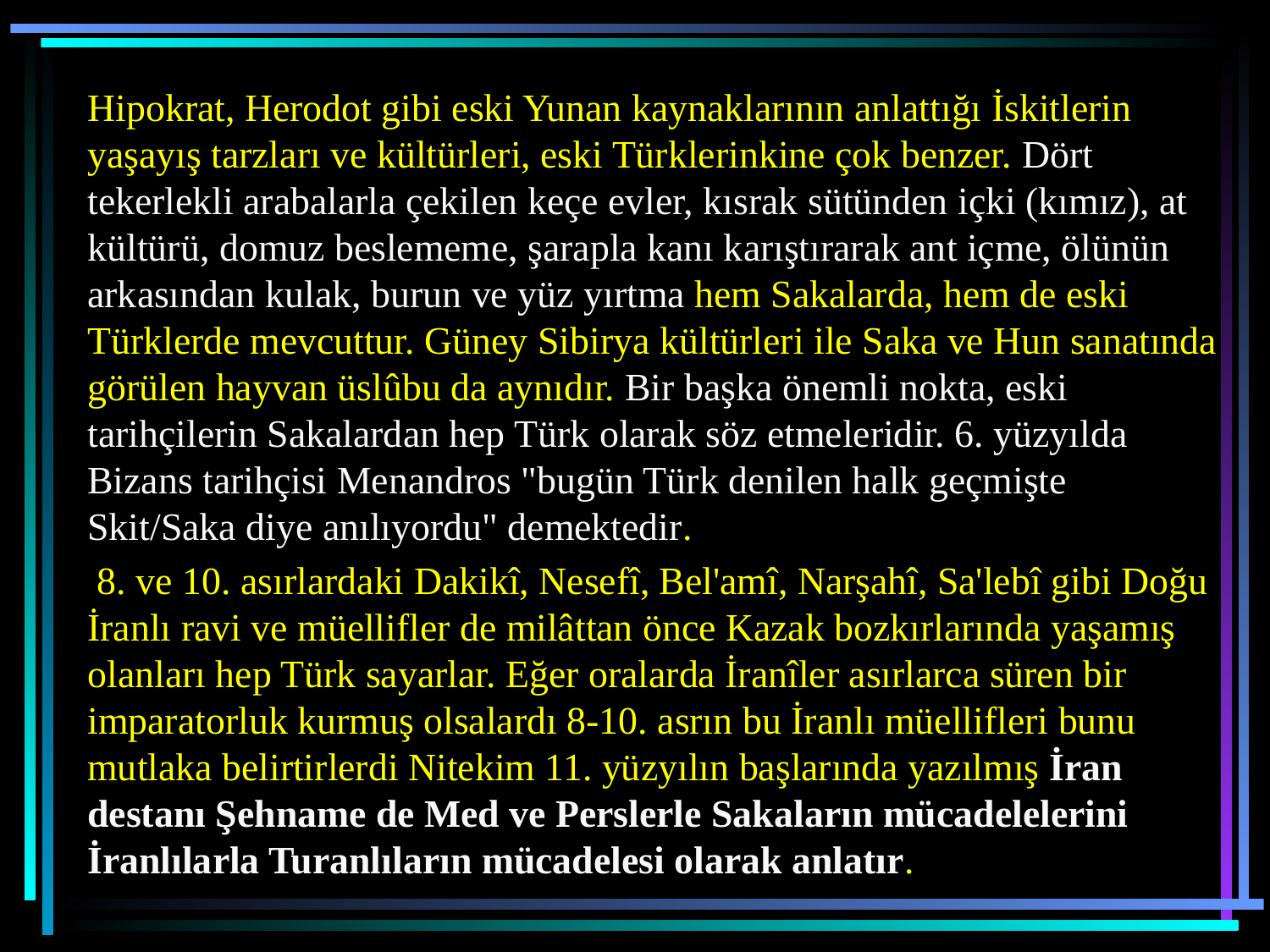

Hipokrat, Herodot gibi eski Yunan kaynaklarının anlattığı İskitlerin yaşayış tarzları ve kültürleri, eski Türklerinkine çok benzer. Dört tekerlekli arabalarla çekilen keçe evler, kısrak sütünden içki (kımız), at kültürü, domuz beslememe, şarapla kanı karıştırarak ant içme, ölünün arkasından kulak, burun ve yüz yırtma hem Sakalarda, hem de eski Türklerde mevcuttur. Güney Sibirya kültürleri ile Saka ve Hun sanatında görülen hayvan üslûbu da aynıdır. Bir başka önemli nokta, eski tarihçilerin Sakalardan hep Türk olarak söz etmeleridir. 6. yüzyılda Bizans tarihçisi Menandros "bugün Türk denilen halk geçmişte Skit/Saka diye anılıyordu" demektedir.
 8. ve 10. asırlardaki Dakikî, Nesefî, Bel'amî, Narşahî, Sa'lebî gibi Doğu İranlı ravi ve müellifler de milâttan önce Kazak bozkırlarında yaşamış olanları hep Türk sayarlar. Eğer oralarda İranîler asırlarca süren bir imparatorluk kurmuş olsalardı 8-10. asrın bu İranlı müellifleri bunu mutlaka belirtirlerdi Nitekim 11. yüzyılın başlarında yazılmış İran destanı Şehname de Med ve Perslerle Sakaların mücadelelerini İranlılarla Turanlıların mücadelesi olarak anlatır.